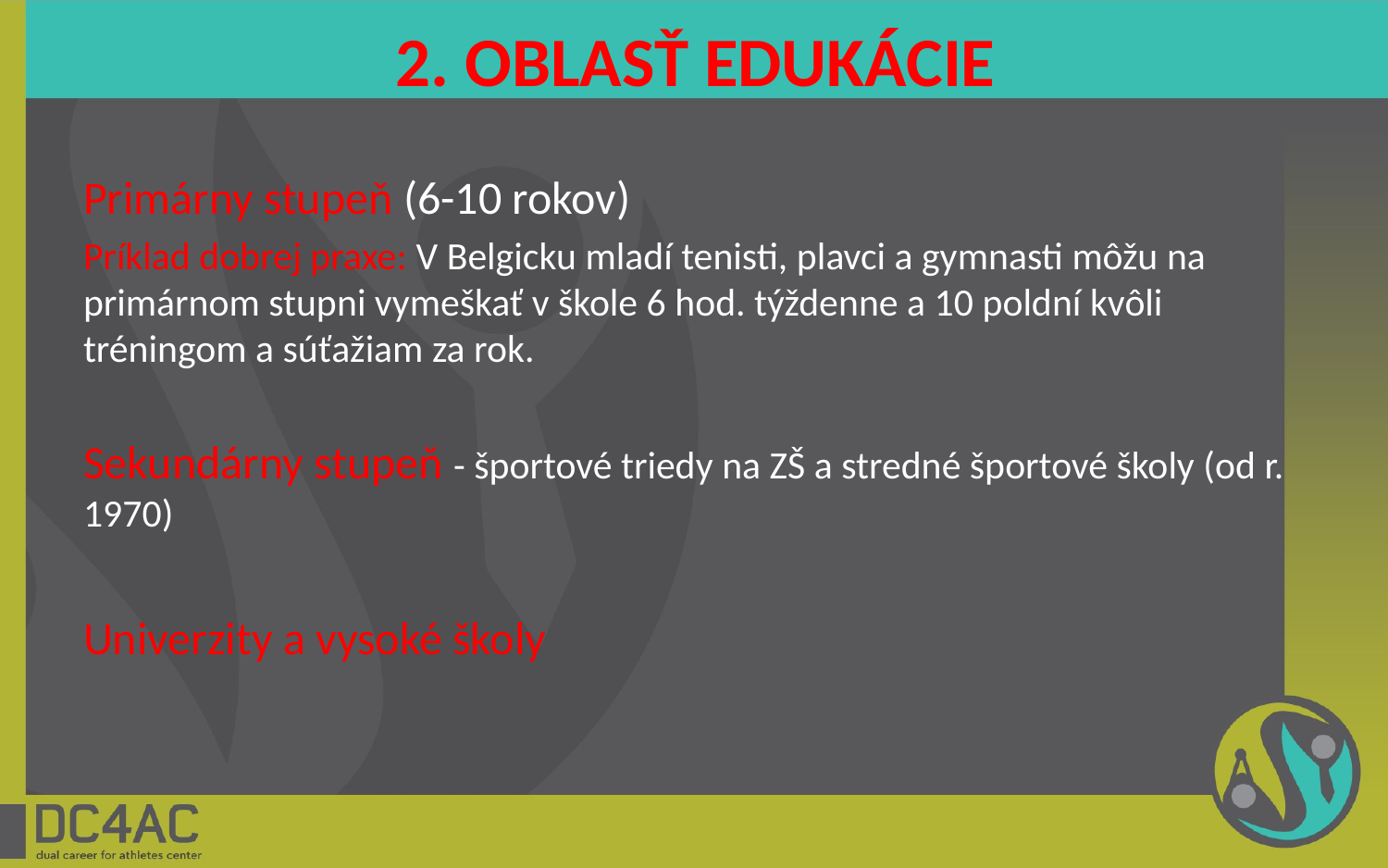

# 2. OBLASŤ EDUKÁCIE
Primárny stupeň (6-10 rokov)
Príklad dobrej praxe: V Belgicku mladí tenisti, plavci a gymnasti môžu na primárnom stupni vymeškať v škole 6 hod. týždenne a 10 poldní kvôli tréningom a súťažiam za rok.

Sekundárny stupeň - športové triedy na ZŠ a stredné športové školy (od r. 1970)

Univerzity a vysoké školy